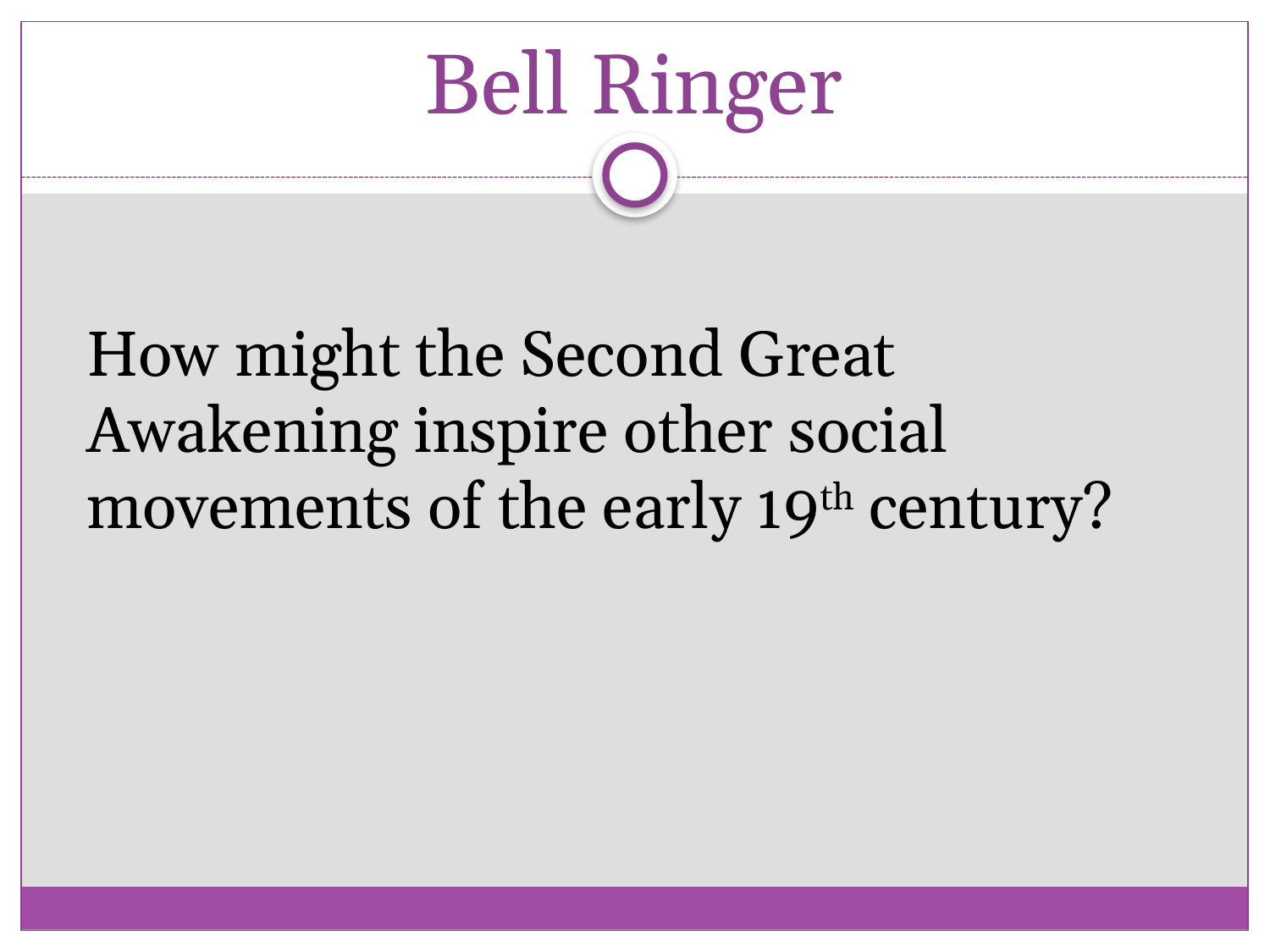

# Bell Ringer
How might the Second Great Awakening inspire other social movements of the early 19th century?